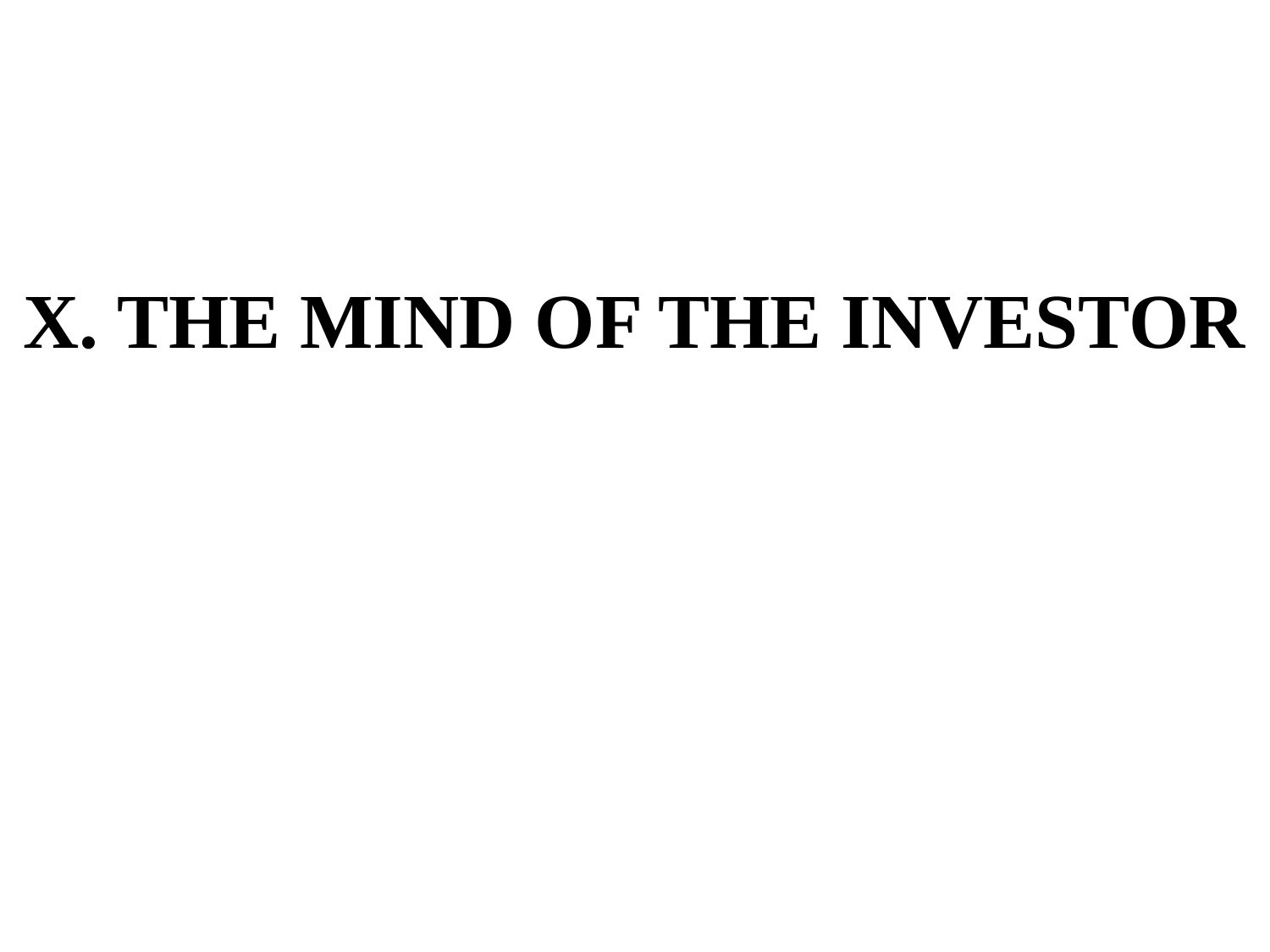

# X. THE MIND OF THE INVESTOR